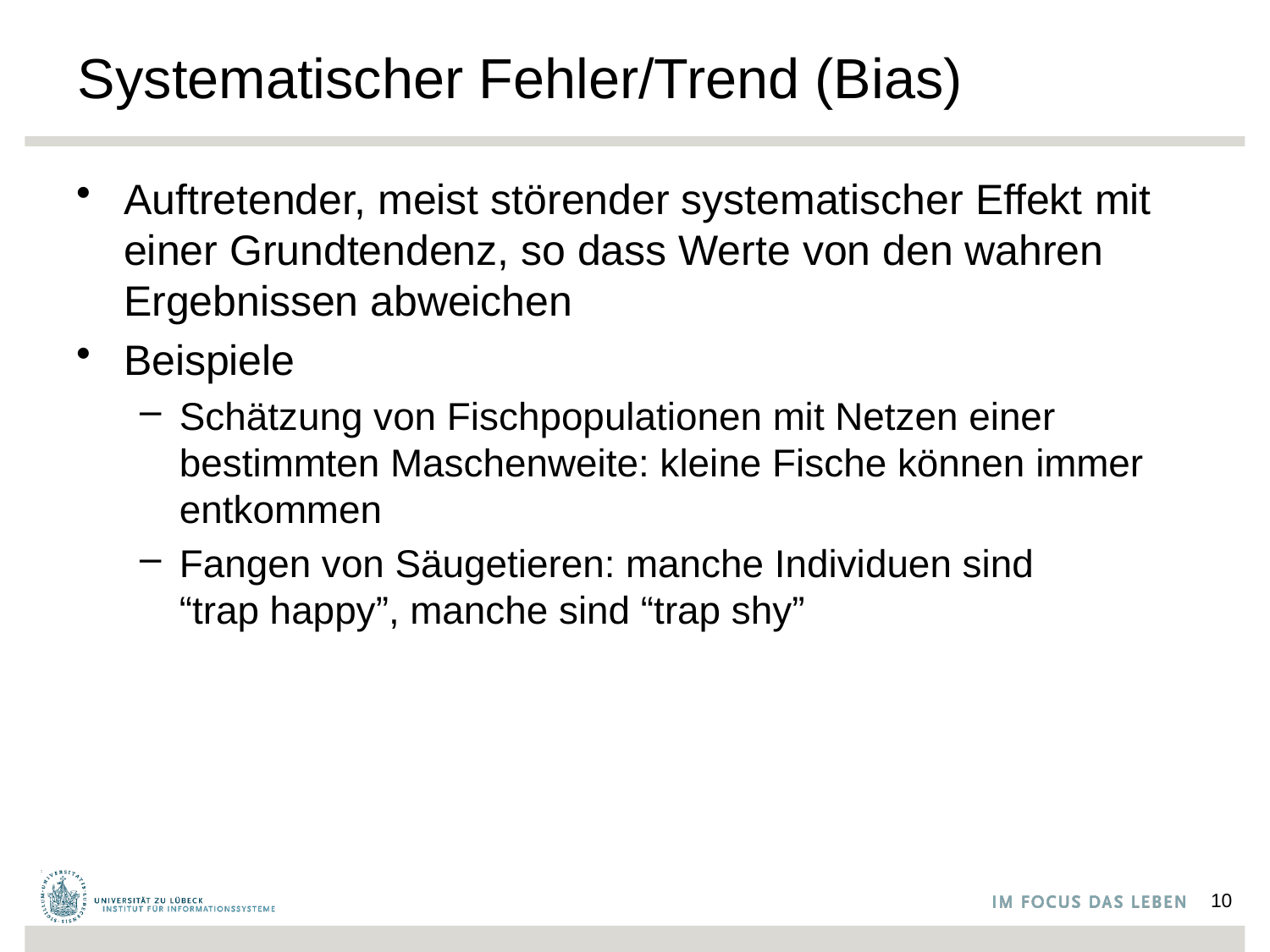

# Systematischer Fehler/Trend (Bias)
Auftretender, meist störender systematischer Effekt mit einer Grundtendenz, so dass Werte von den wahren Ergebnissen abweichen
Beispiele
Schätzung von Fischpopulationen mit Netzen einer bestimmten Maschenweite: kleine Fische können immer entkommen
Fangen von Säugetieren: manche Individuen sind
“trap happy”, manche sind “trap shy”
10